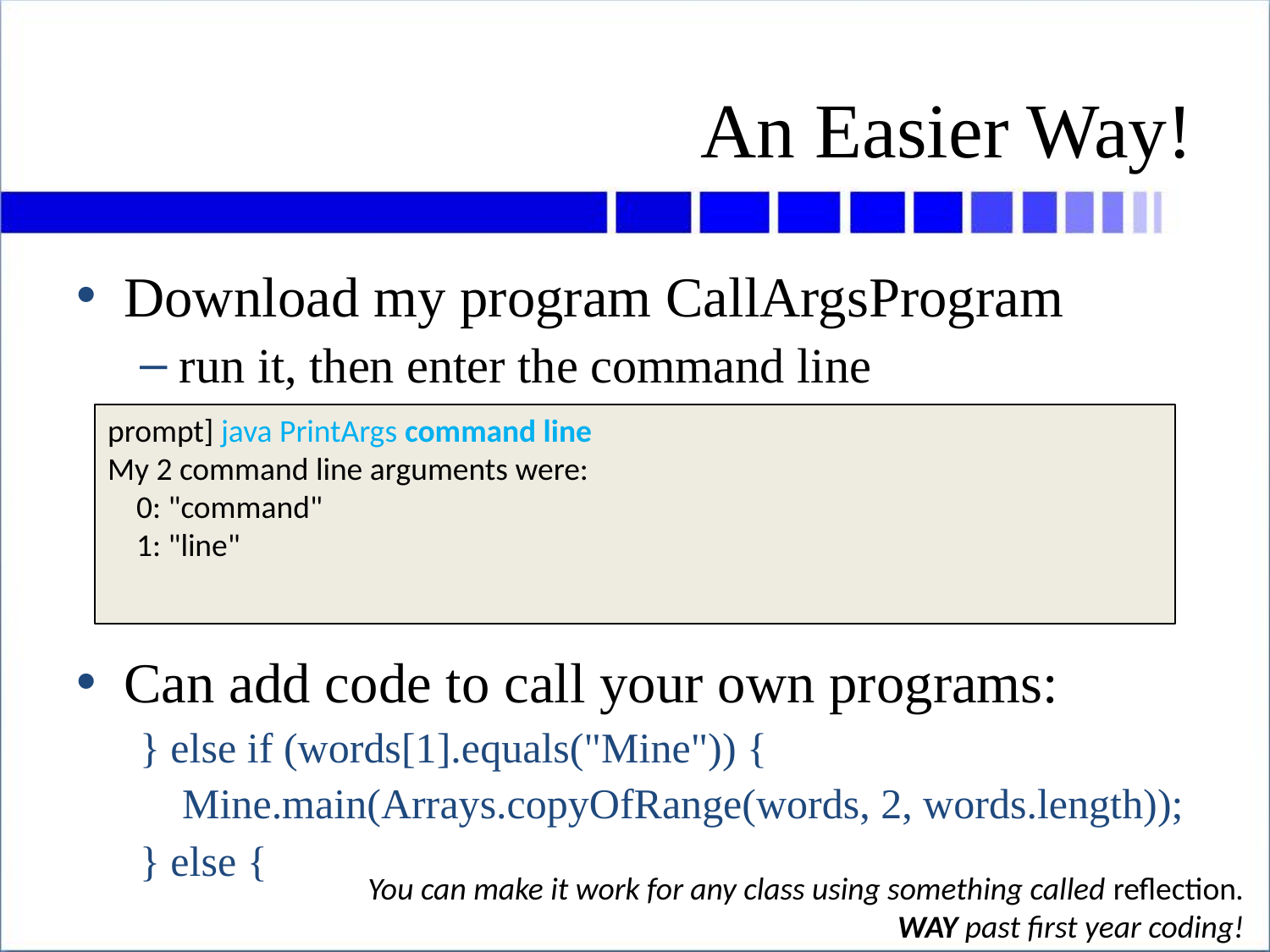

# An Easier Way!
Download my program CallArgsProgram
run it, then enter the command line

Can add code to call your own programs:
} else if (words[1].equals("Mine")) {
    Mine.main(Arrays.copyOfRange(words, 2, words.length));
} else {
prompt] java PrintArgs command line
My 2 command line arguments were:
    0: "command"
    1: "line"
You can make it work for any class using something called reflection.
WAY past first year coding!